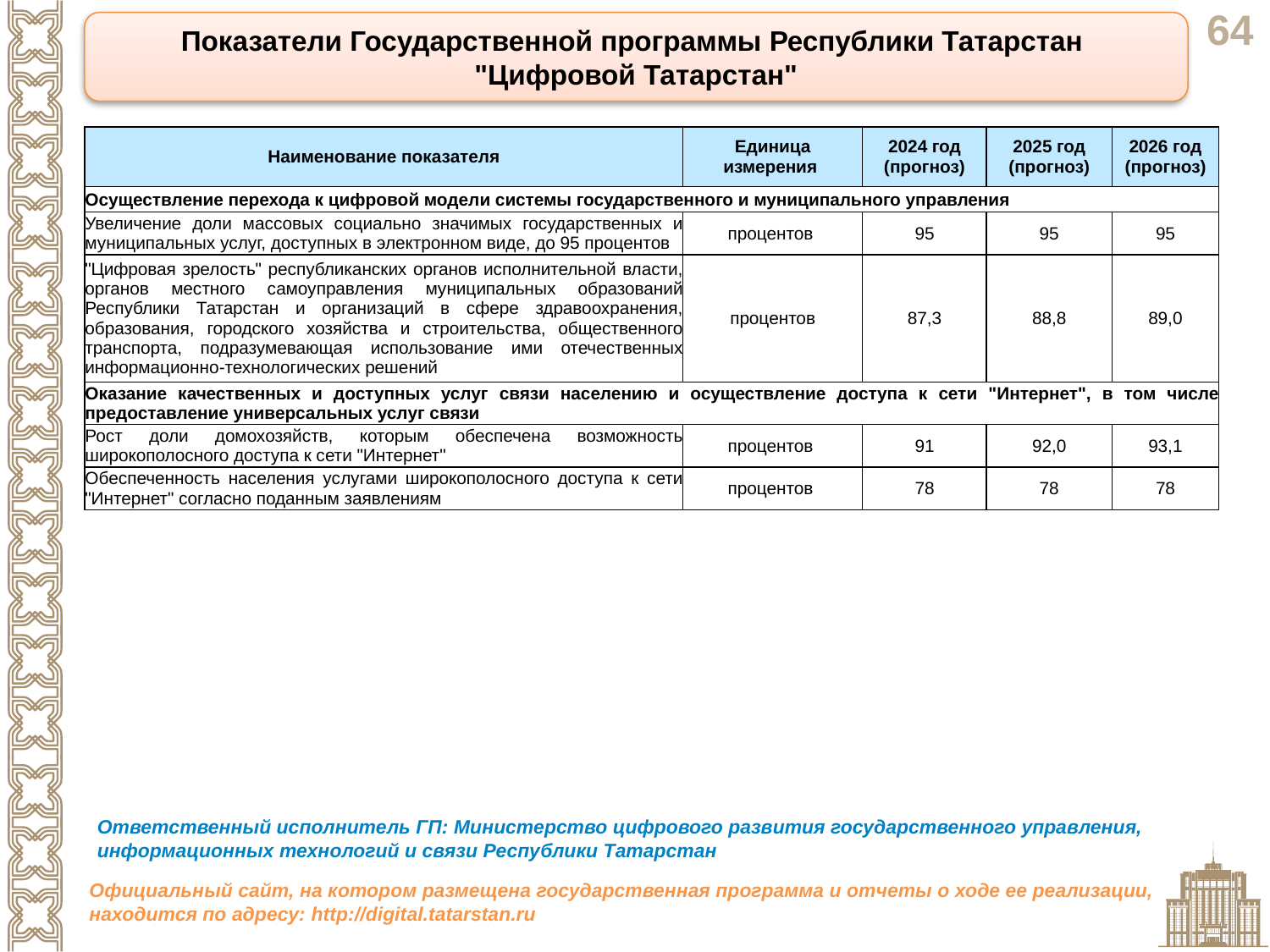

Показатели Государственной программы Республики Татарстан
"Цифровой Татарстан"
| Наименование показателя | Единица измерения | 2024 год (прогноз) | 2025 год (прогноз) | 2026 год (прогноз) |
| --- | --- | --- | --- | --- |
| Осуществление перехода к цифровой модели системы государственного и муниципального управления |  |  |  |  |
| Увеличение доли массовых социально значимых государственных и муниципальных услуг, доступных в электронном виде, до 95 процентов | процентов | 95 | 95 | 95 |
| "Цифровая зрелость" республиканских органов исполнительной власти, органов местного самоуправления муниципальных образований Республики Татарстан и организаций в сфере здравоохранения, образования, городского хозяйства и строительства, общественного транспорта, подразумевающая использование ими отечественных информационно-технологических решений | процентов | 87,3 | 88,8 | 89,0 |
| Оказание качественных и доступных услуг связи населению и осуществление доступа к сети "Интернет", в том числе предоставление универсальных услуг связи |  |  |  |  |
| Рост доли домохозяйств, которым обеспечена возможность широкополосного доступа к сети "Интернет" | процентов | 91 | 92,0 | 93,1 |
| Обеспеченность населения услугами широкополосного доступа к сети "Интернет" согласно поданным заявлениям | процентов | 78 | 78 | 78 |
Ответственный исполнитель ГП: Министерство цифрового развития государственного управления, информационных технологий и связи Республики Татарстан
Официальный сайт, на котором размещена государственная программа и отчеты о ходе ее реализации, находится по адресу: http://digital.tatarstan.ru